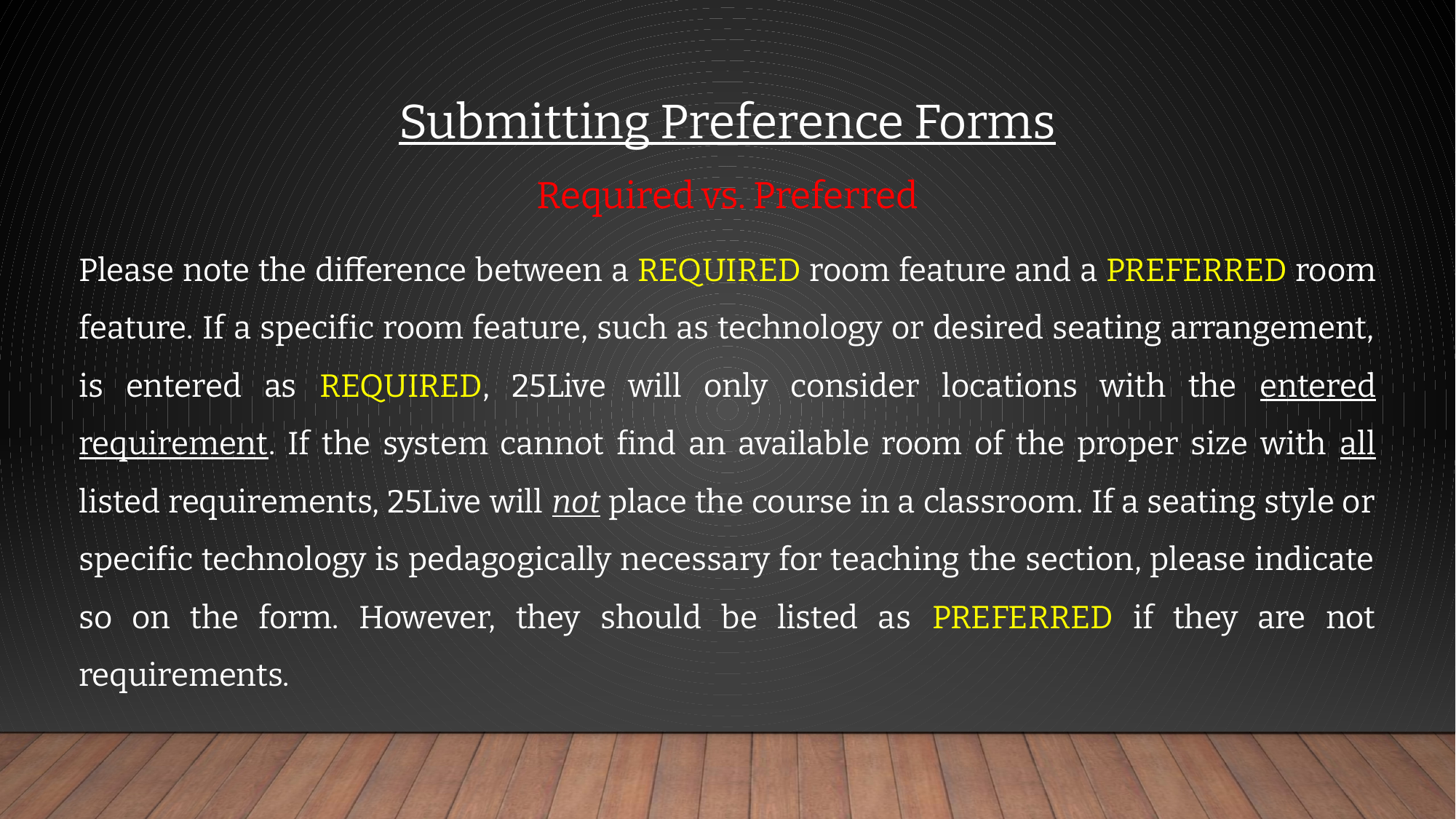

#
Submitting Preference Forms
Required vs. Preferred
Please note the difference between a REQUIRED room feature and a PREFERRED room feature. If a specific room feature, such as technology or desired seating arrangement, is entered as REQUIRED, 25Live will only consider locations with the entered requirement. If the system cannot find an available room of the proper size with all listed requirements, 25Live will not place the course in a classroom. If a seating style or specific technology is pedagogically necessary for teaching the section, please indicate so on the form. However, they should be listed as PREFERRED if they are not requirements.